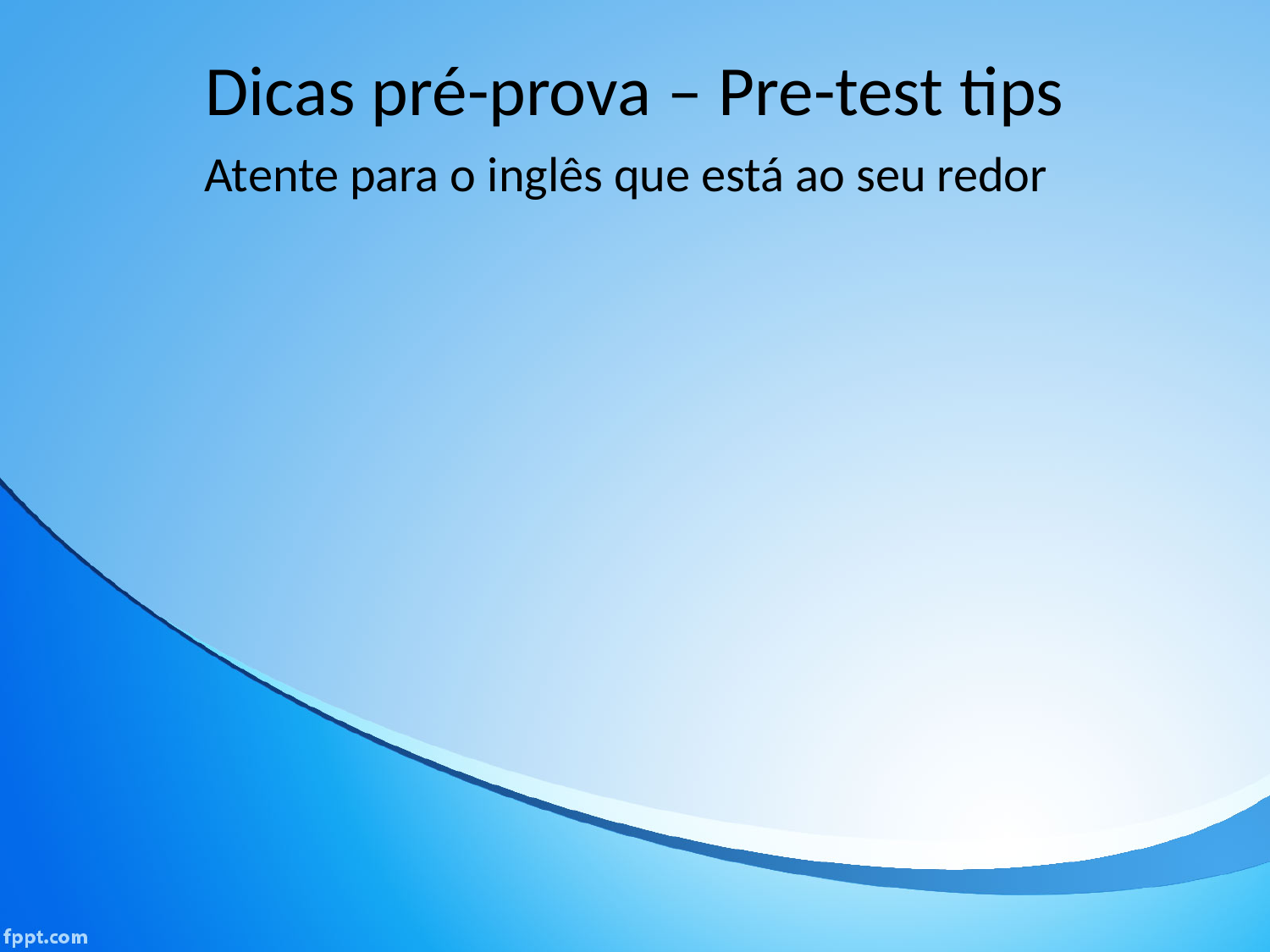

# Dicas pré-prova – Pre-test tips
Atente para o inglês que está ao seu redor